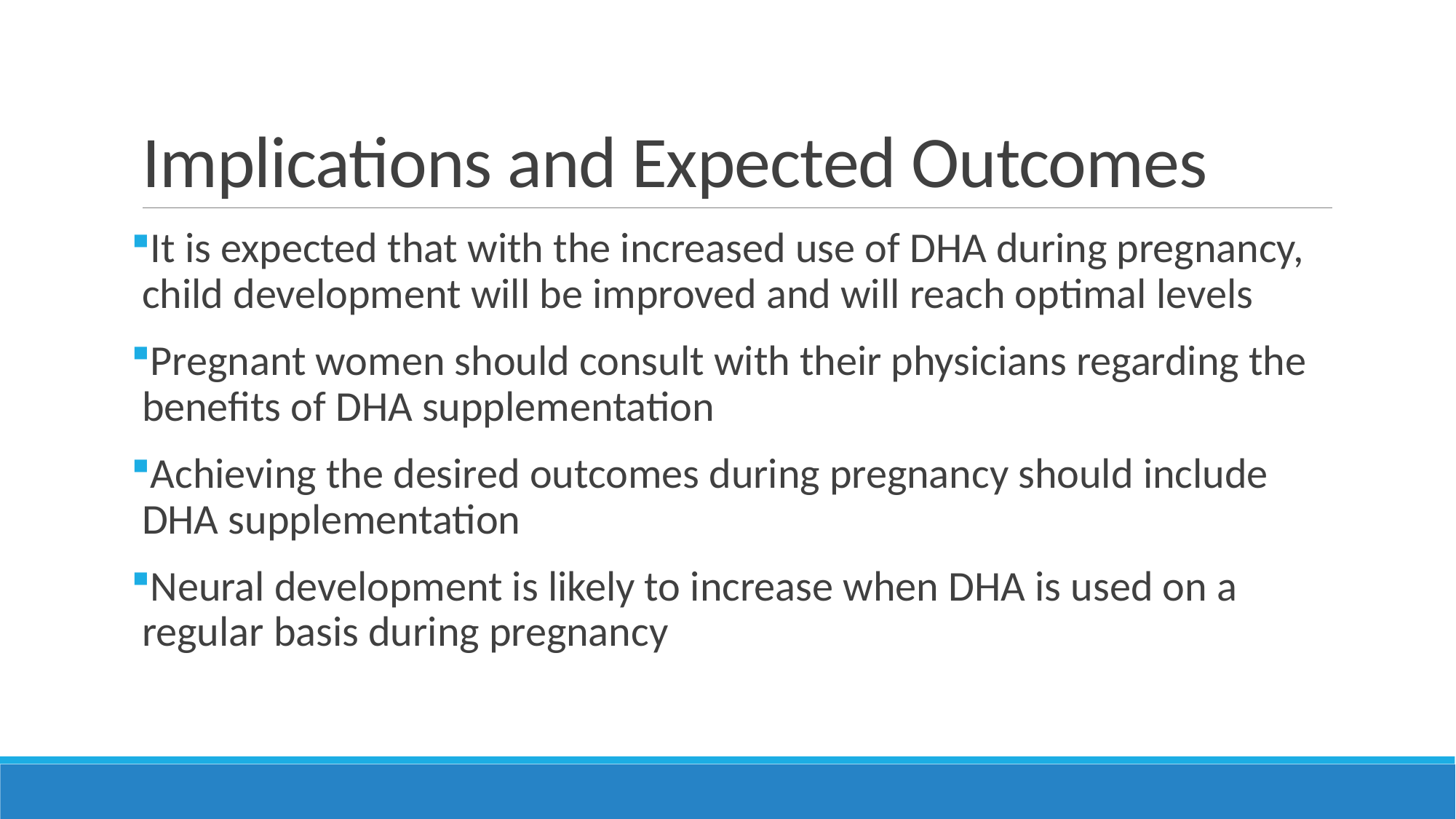

# Implications and Expected Outcomes
It is expected that with the increased use of DHA during pregnancy, child development will be improved and will reach optimal levels
Pregnant women should consult with their physicians regarding the benefits of DHA supplementation
Achieving the desired outcomes during pregnancy should include DHA supplementation
Neural development is likely to increase when DHA is used on a regular basis during pregnancy